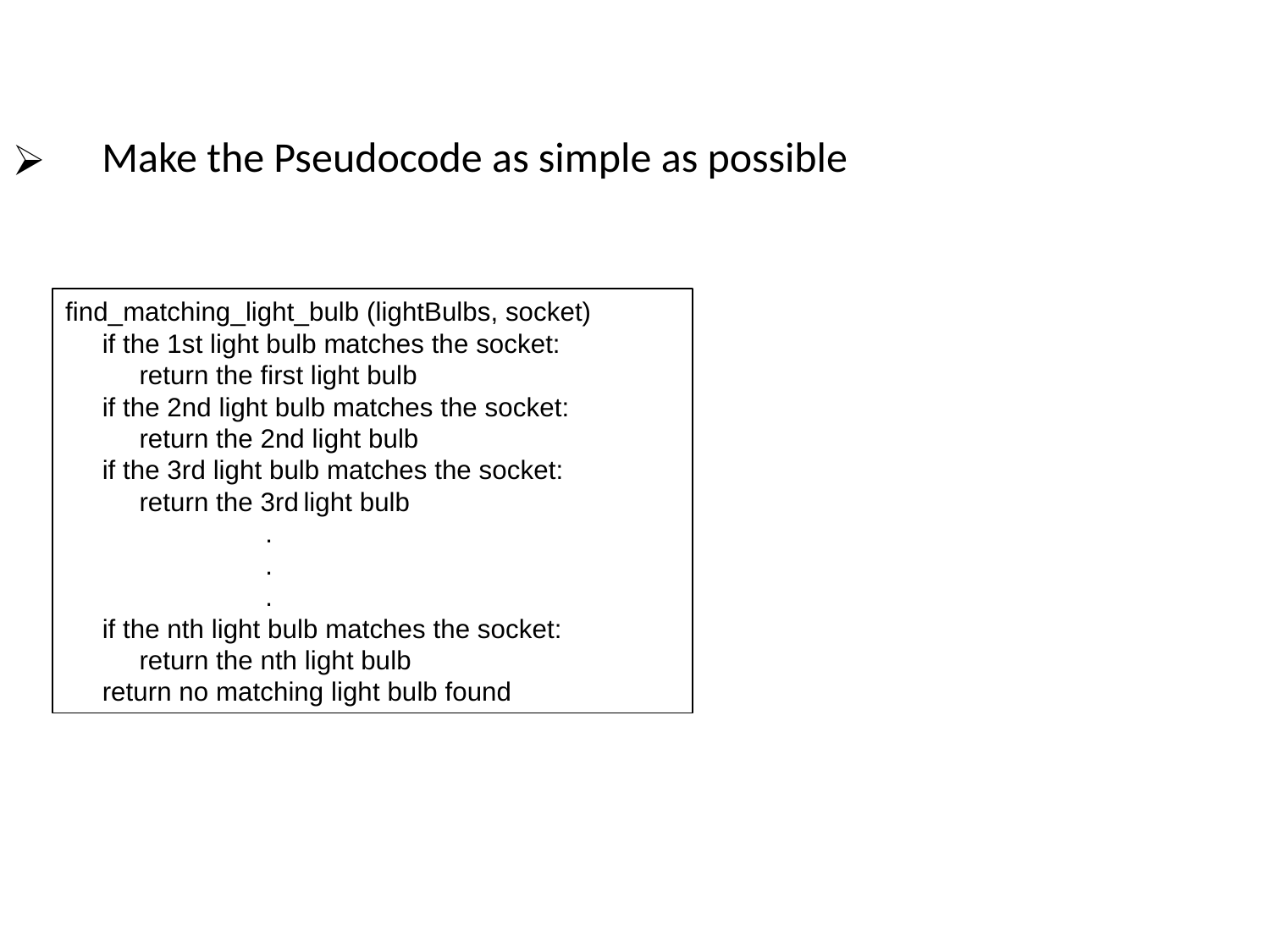

# Make the Pseudocode as simple as possible
find_matching_light_bulb (lightBulbs, socket)
     if the 1st light bulb matches the socket:
          return the first light bulb
     if the 2nd light bulb matches the socket:
          return the 2nd light bulb
     if the 3rd light bulb matches the socket:
          return the 3rd light bulb
                           .
                           .
                           .
     if the nth light bulb matches the socket:
          return the nth light bulb
     return no matching light bulb found